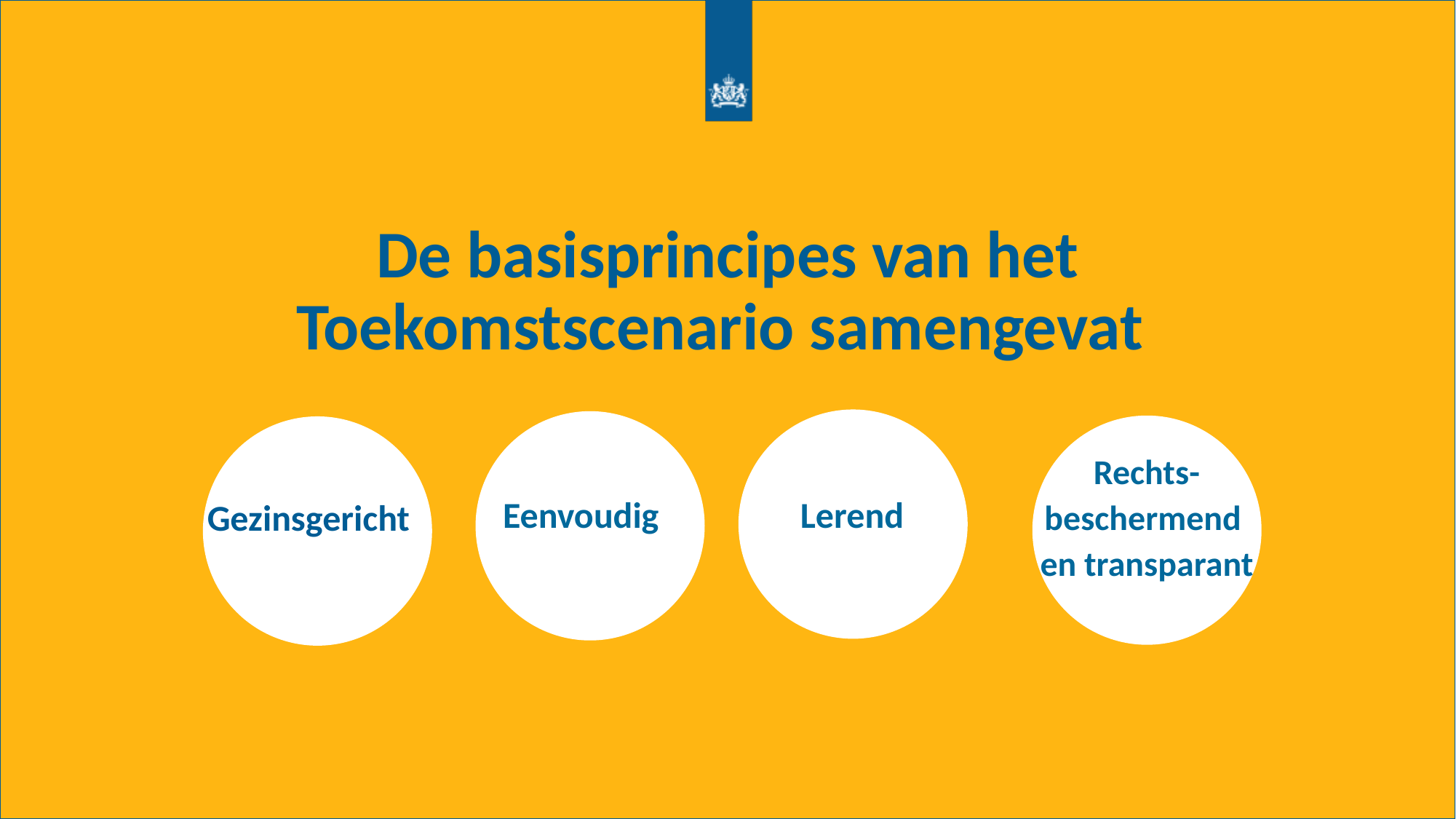

# De basisprincipes van het Toekomstscenario samengevat

Gezinsgericht
Lerend
Rechts-
beschermend
en transparant
Eenvoudig